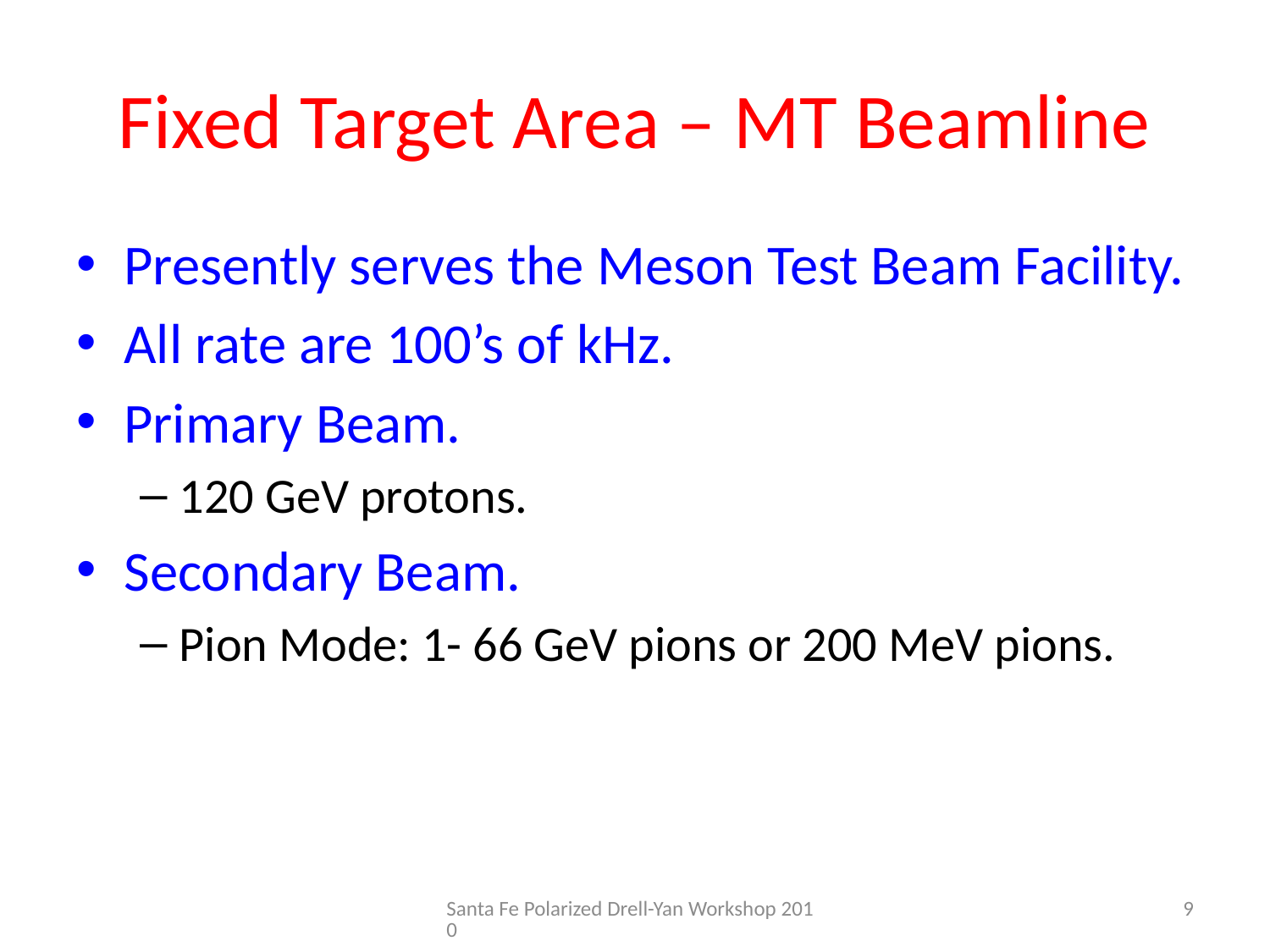

# Fixed Target Area – MT Beamline
Presently serves the Meson Test Beam Facility.
All rate are 100’s of kHz.
Primary Beam.
120 GeV protons.
Secondary Beam.
Pion Mode: 1- 66 GeV pions or 200 MeV pions.
Santa Fe Polarized Drell-Yan Workshop 2010
9